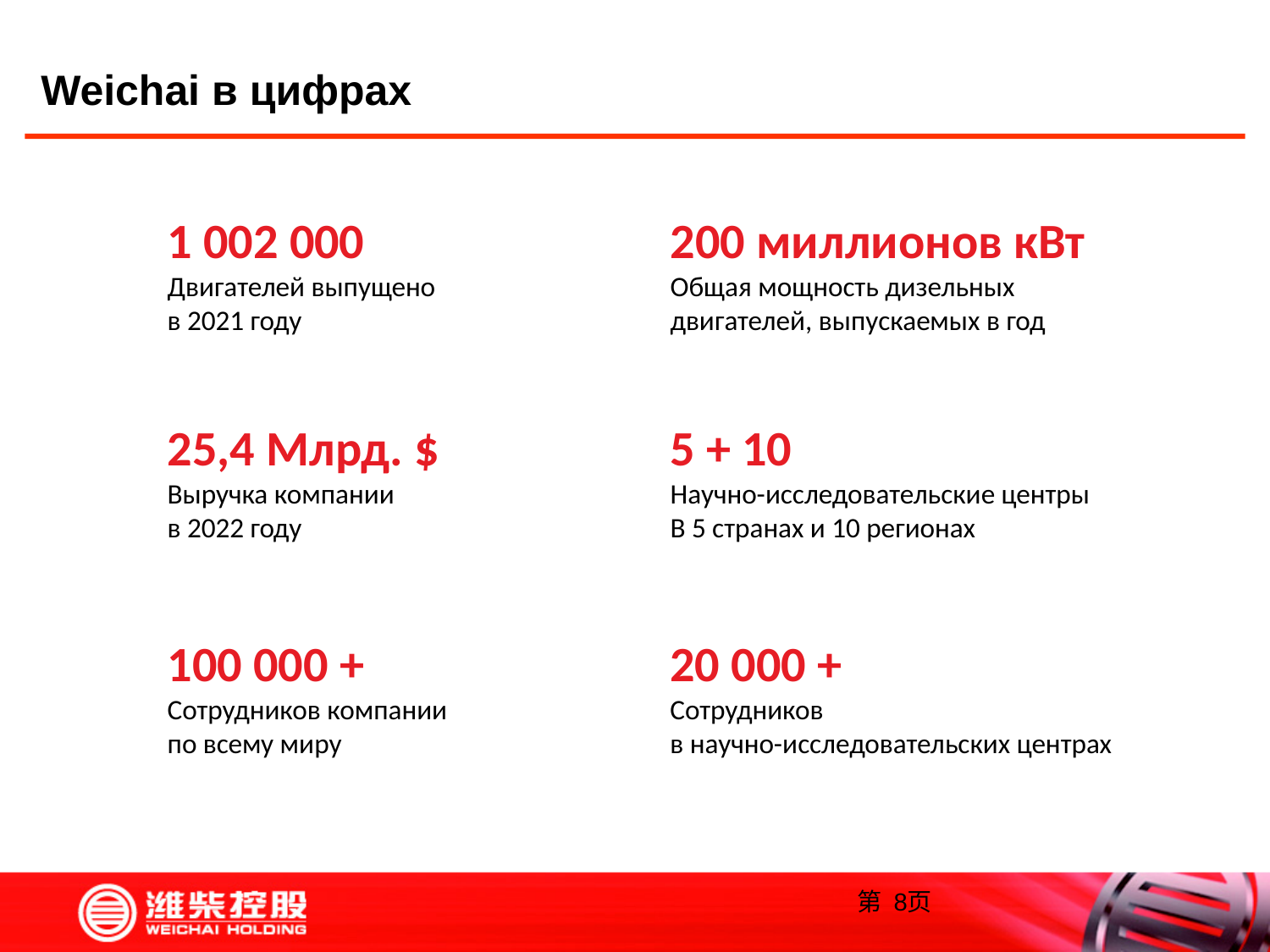

Weichai в цифрах
1 002 000
Двигателей выпущено
в 2021 году
200 миллионов кВт
Общая мощность дизельных
двигателей, выпускаемых в год
25,4 Млрд. $
Выручка компании
в 2022 году
5 + 10
Научно-исследовательские центры
В 5 странах и 10 регионах
100 000 +
Сотрудников компании по всему миру
20 000 +
Сотрудников
в научно-исследовательских центрах